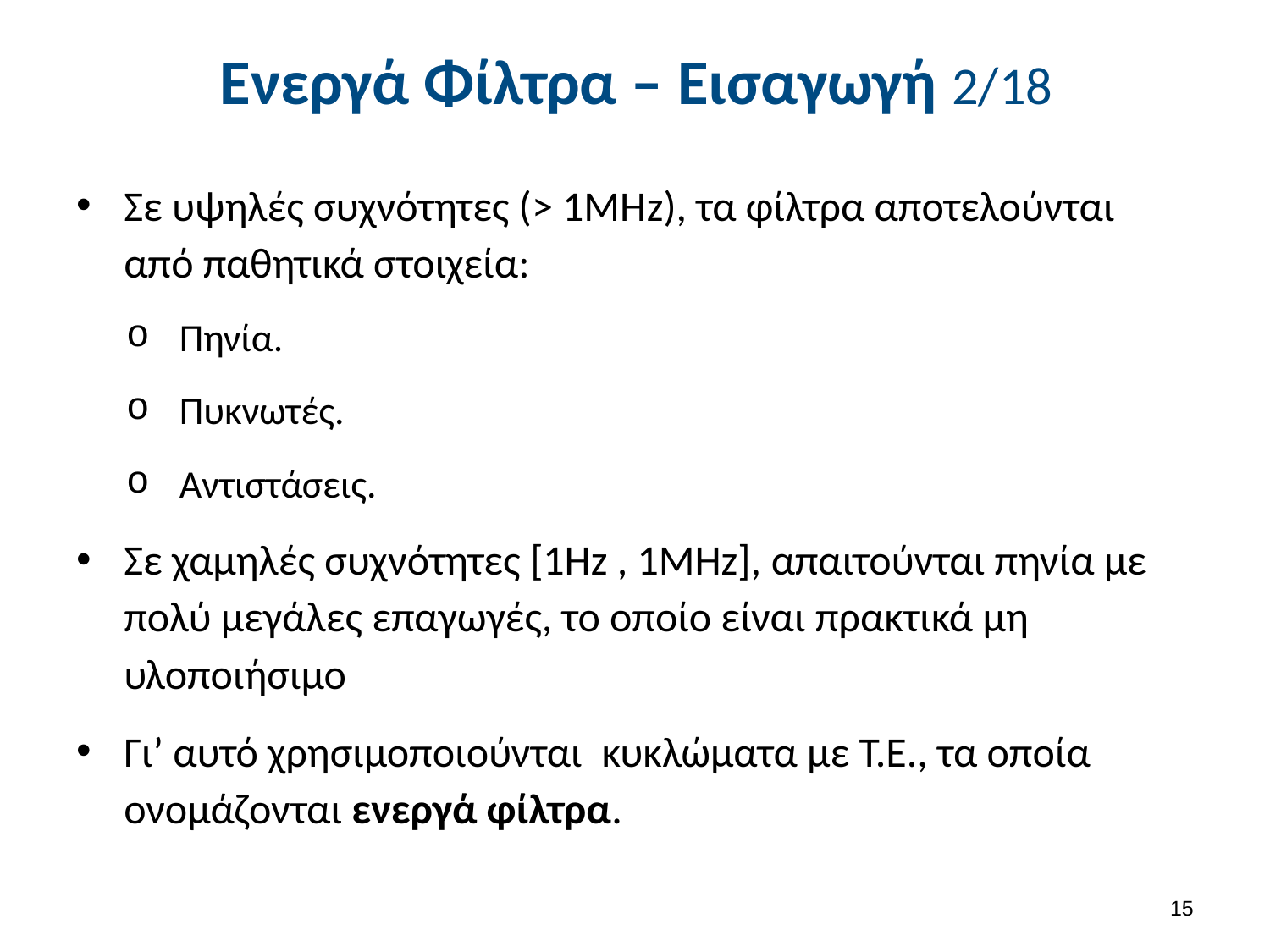

# Ενεργά Φίλτρα – Εισαγωγή 2/18
Σε υψηλές συχνότητες (> 1ΜΗz), τα φίλτρα αποτελούνται από παθητικά στοιχεία:
Πηνία.
Πυκνωτές.
Αντιστάσεις.
Σε χαμηλές συχνότητες [1Hz , 1MHz], απαιτούνται πηνία με πολύ μεγάλες επαγωγές, το οποίο είναι πρακτικά μη υλοποιήσιμο
Γι’ αυτό χρησιμοποιούνται  κυκλώματα με Τ.Ε., τα οποία ονομάζονται ενεργά φίλτρα.

15